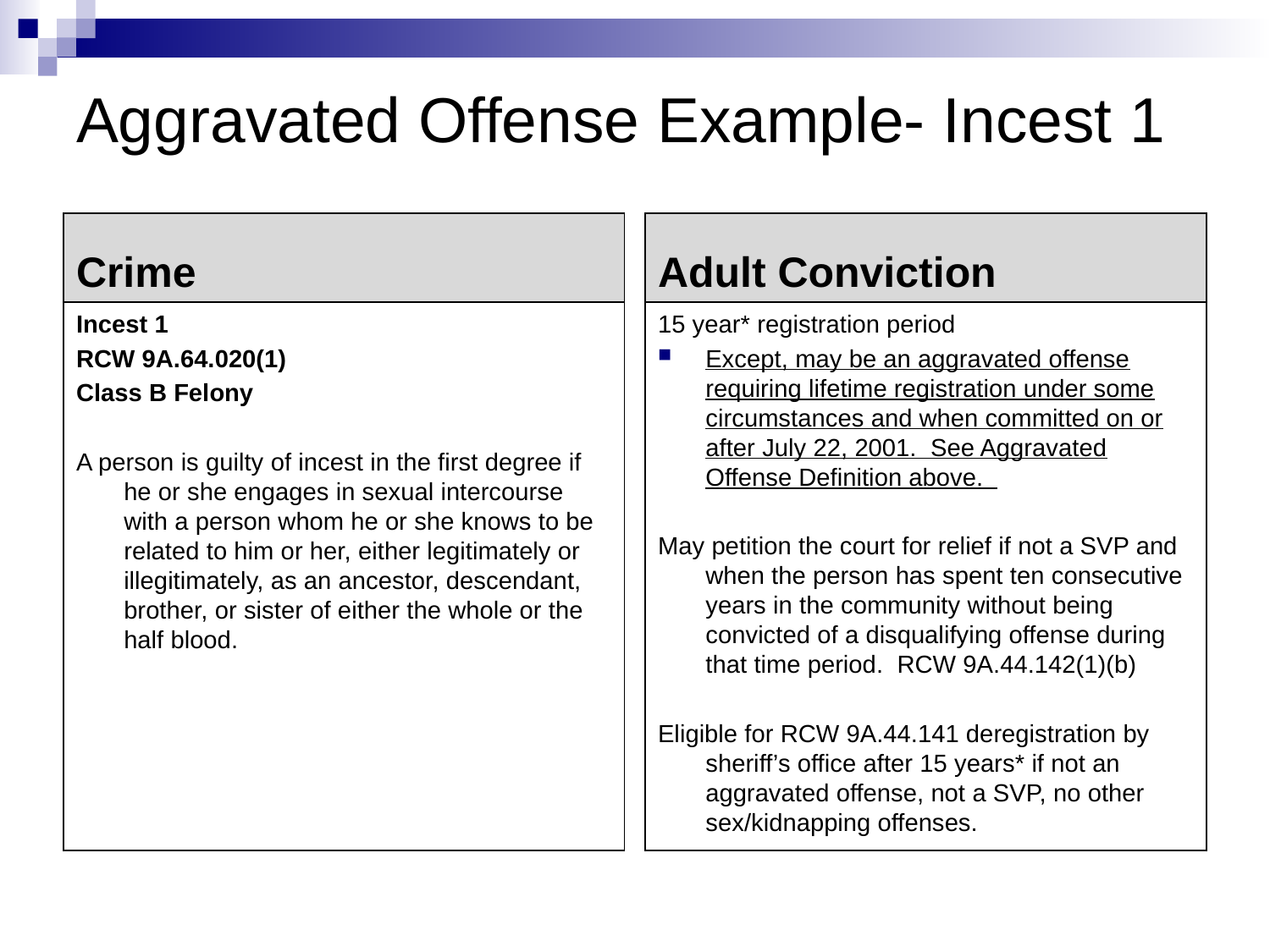

# Aggravated Offense Example- Incest 1
Crime
Adult Conviction
Incest 1
RCW 9A.64.020(1)
Class B Felony

A person is guilty of incest in the first degree if he or she engages in sexual intercourse with a person whom he or she knows to be related to him or her, either legitimately or illegitimately, as an ancestor, descendant, brother, or sister of either the whole or the half blood.

15 year* registration period
Except, may be an aggravated offense requiring lifetime registration under some circumstances and when committed on or after July 22, 2001.  See Aggravated Offense Definition above.

May petition the court for relief if not a SVP and when the person has spent ten consecutive years in the community without being convicted of a disqualifying offense during that time period.  RCW 9A.44.142(1)(b)

Eligible for RCW 9A.44.141 deregistration by sheriff’s office after 15 years* if not an aggravated offense, not a SVP, no other sex/kidnapping offenses.